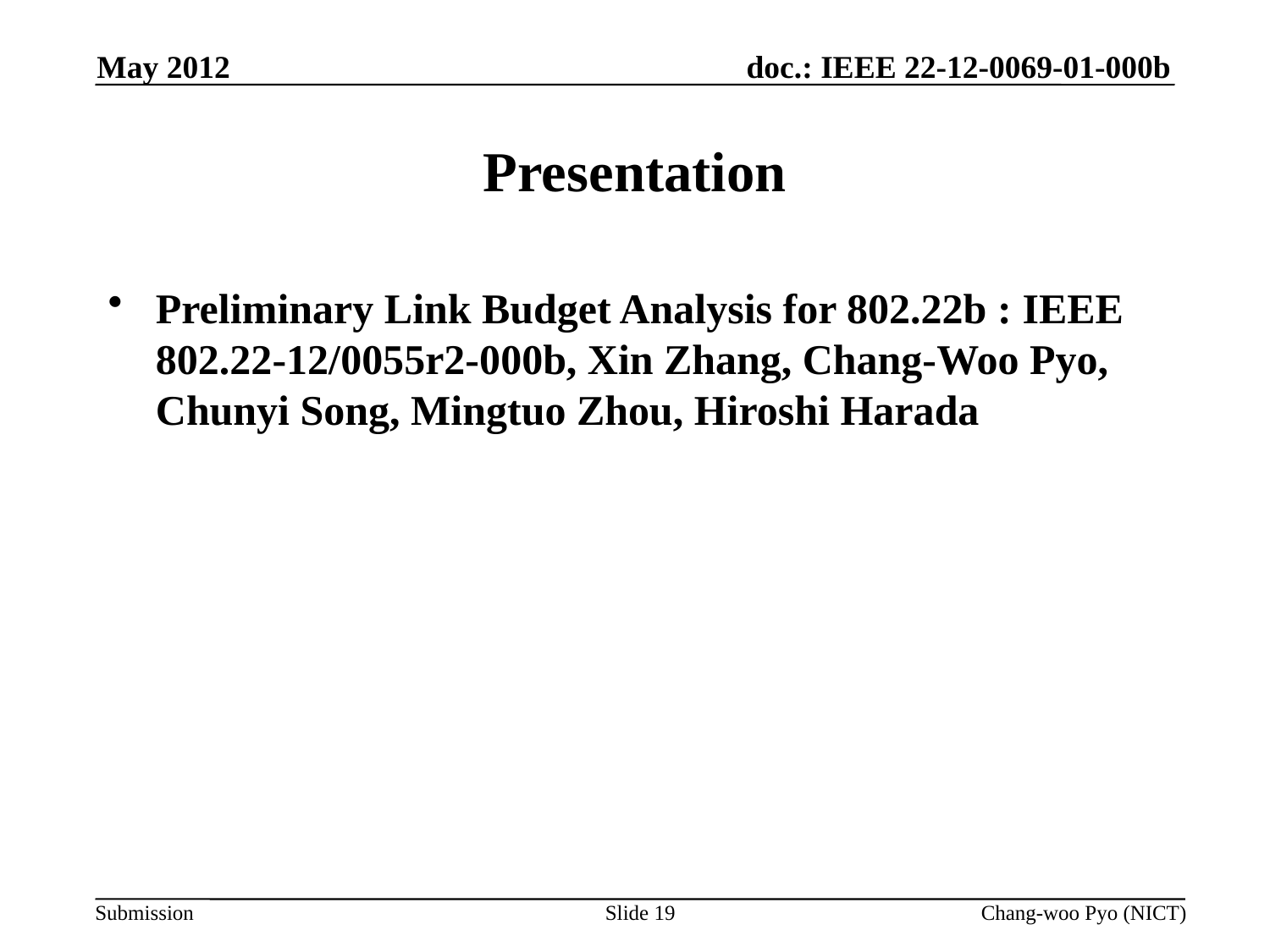

May 2012
# Presentation
Preliminary Link Budget Analysis for 802.22b : IEEE 802.22-12/0055r2-000b, Xin Zhang, Chang-Woo Pyo, Chunyi Song, Mingtuo Zhou, Hiroshi Harada
Slide 19
Chang-woo Pyo (NICT)